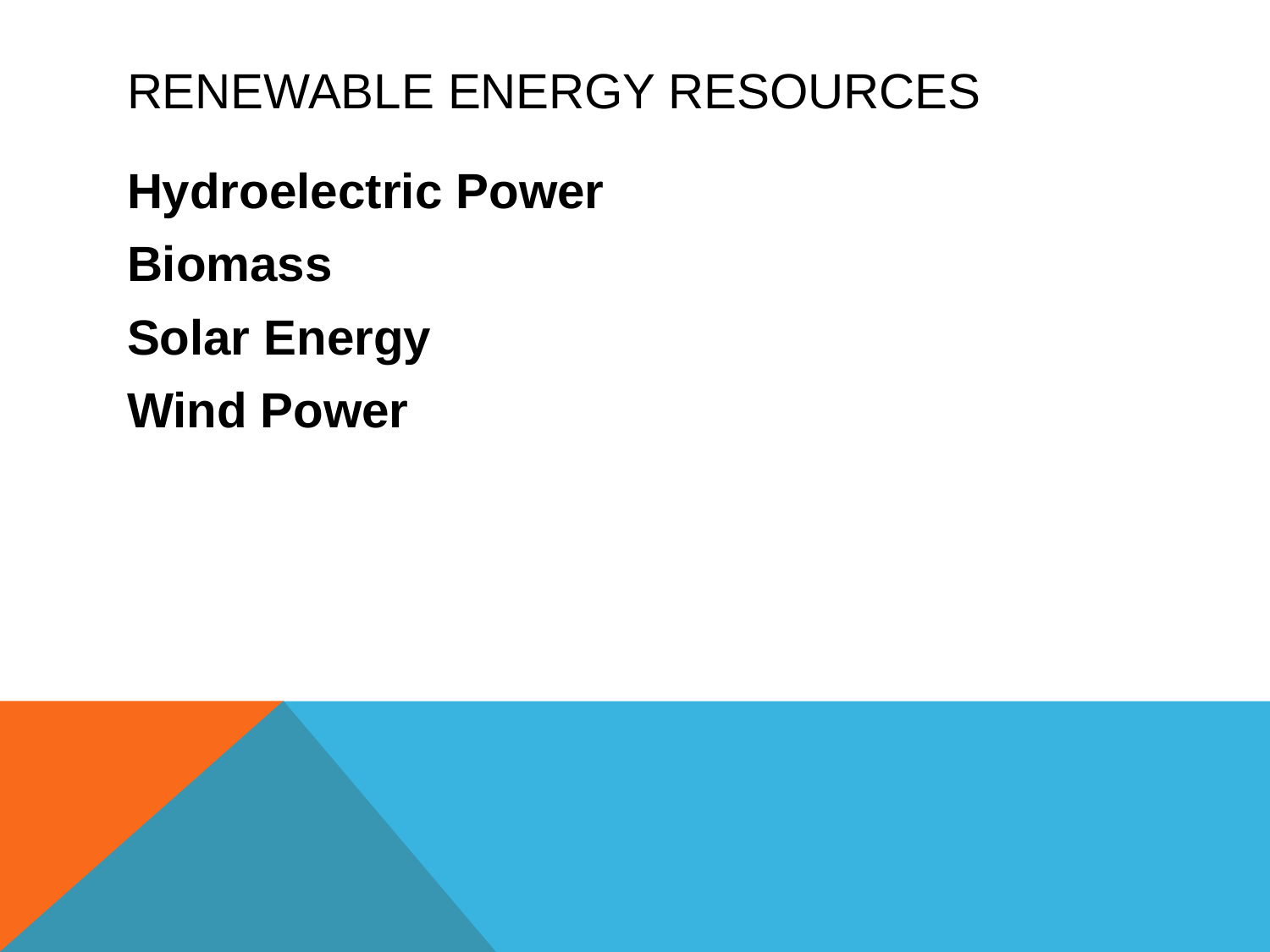

# Renewable energy resources
Hydroelectric Power
Biomass
Solar Energy
Wind Power